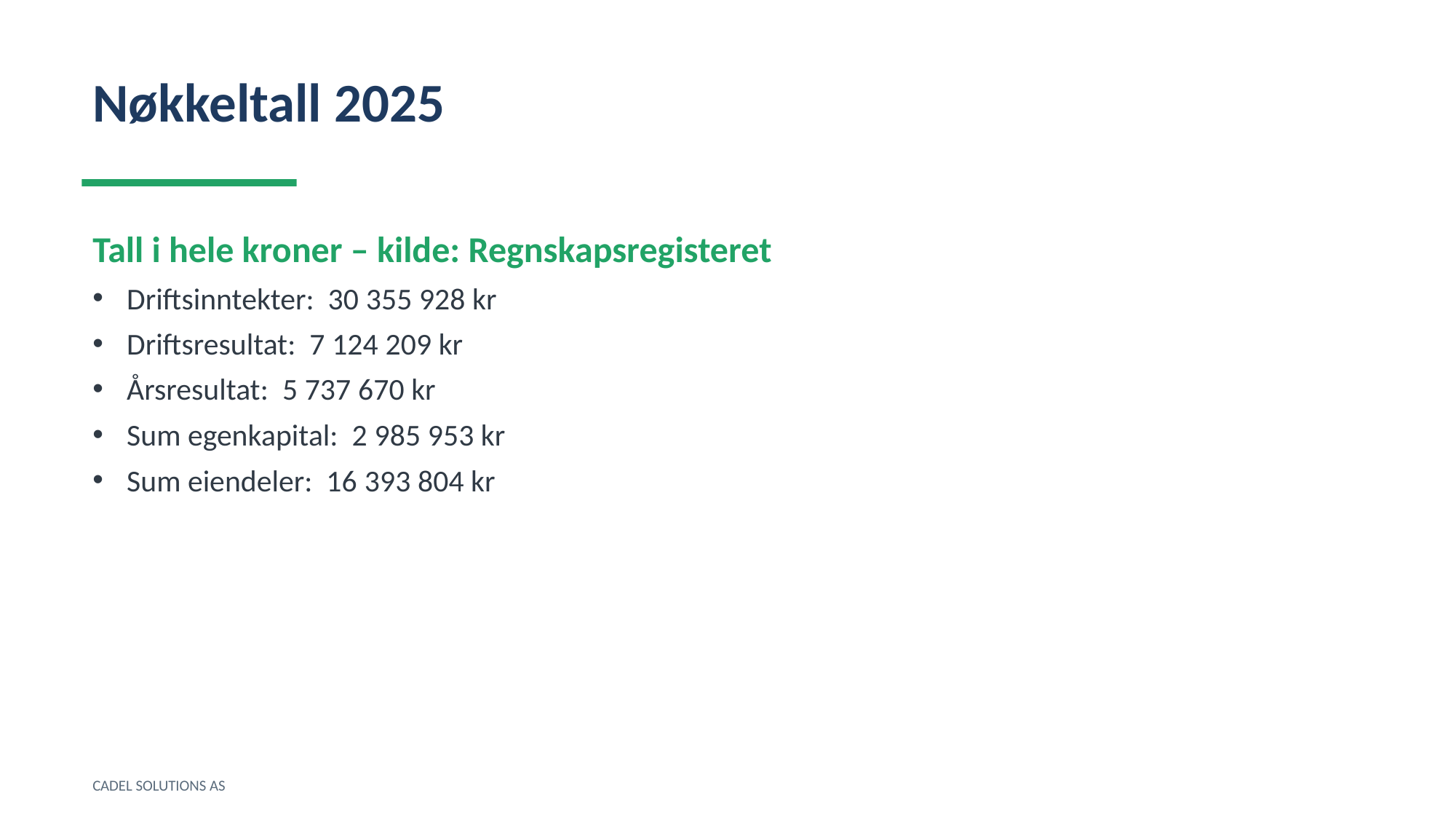

Nøkkeltall 2025

Tall i hele kroner – kilde: Regnskapsregisteret
Driftsinntekter:  30 355 928 kr
Driftsresultat:  7 124 209 kr
Årsresultat:  5 737 670 kr
Sum egenkapital:  2 985 953 kr
Sum eiendeler:  16 393 804 kr
CADEL SOLUTIONS AS